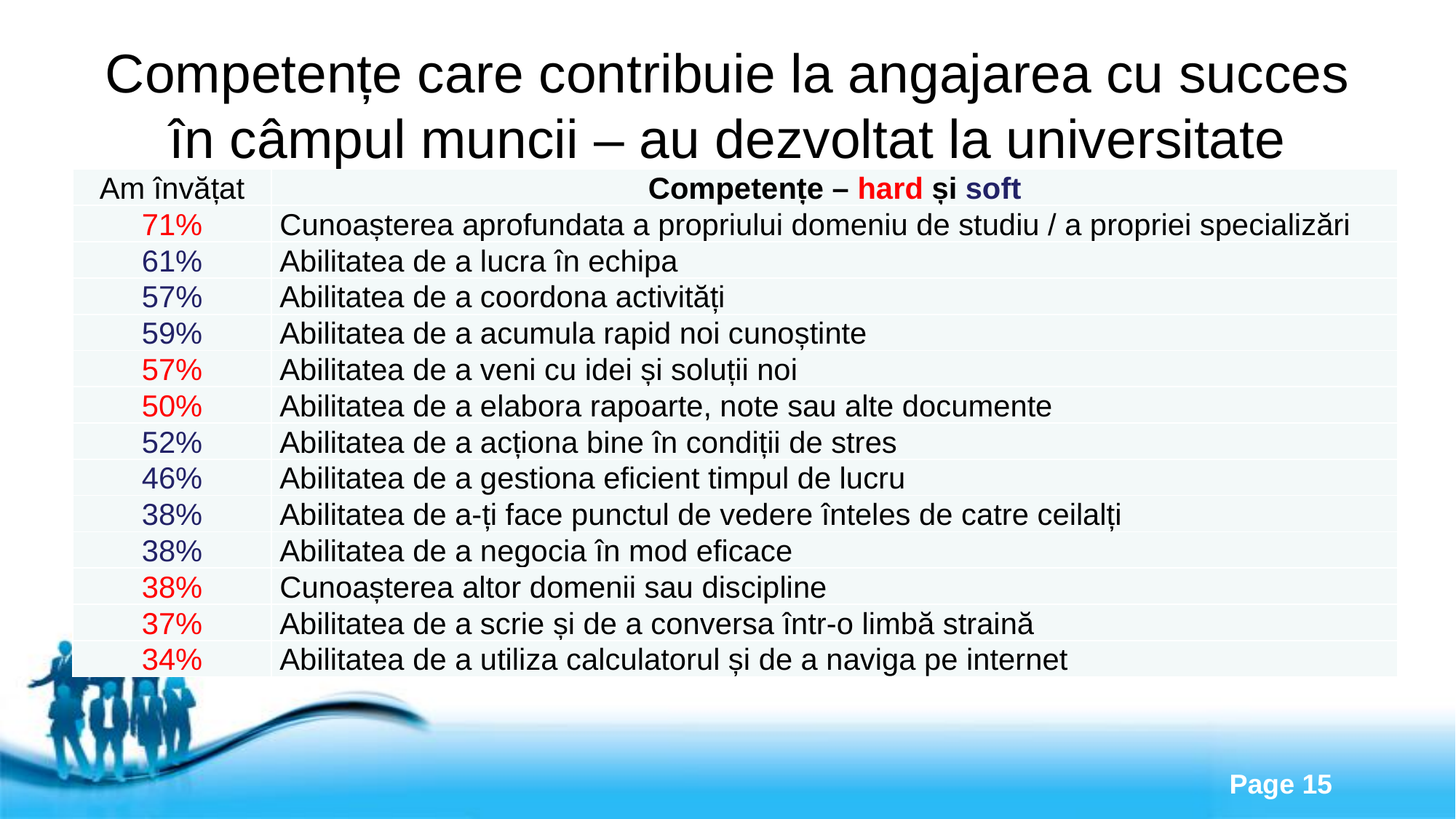

# Competențe care contribuie la angajarea cu succes în câmpul muncii – au dezvoltat la universitate
| Am învățat | Competențe – hard și soft |
| --- | --- |
| 71% | Cunoașterea aprofundata a propriului domeniu de studiu / a propriei specializări |
| 61% | Abilitatea de a lucra în echipa |
| 57% | Abilitatea de a coordona activități |
| 59% | Abilitatea de a acumula rapid noi cunoștinte |
| 57% | Abilitatea de a veni cu idei și soluții noi |
| 50% | Abilitatea de a elabora rapoarte, note sau alte documente |
| 52% | Abilitatea de a acționa bine în condiții de stres |
| 46% | Abilitatea de a gestiona eficient timpul de lucru |
| 38% | Abilitatea de a-ți face punctul de vedere înteles de catre ceilalți |
| 38% | Abilitatea de a negocia în mod eficace |
| 38% | Cunoașterea altor domenii sau discipline |
| 37% | Abilitatea de a scrie și de a conversa într-o limbă straină |
| 34% | Abilitatea de a utiliza calculatorul și de a naviga pe internet |